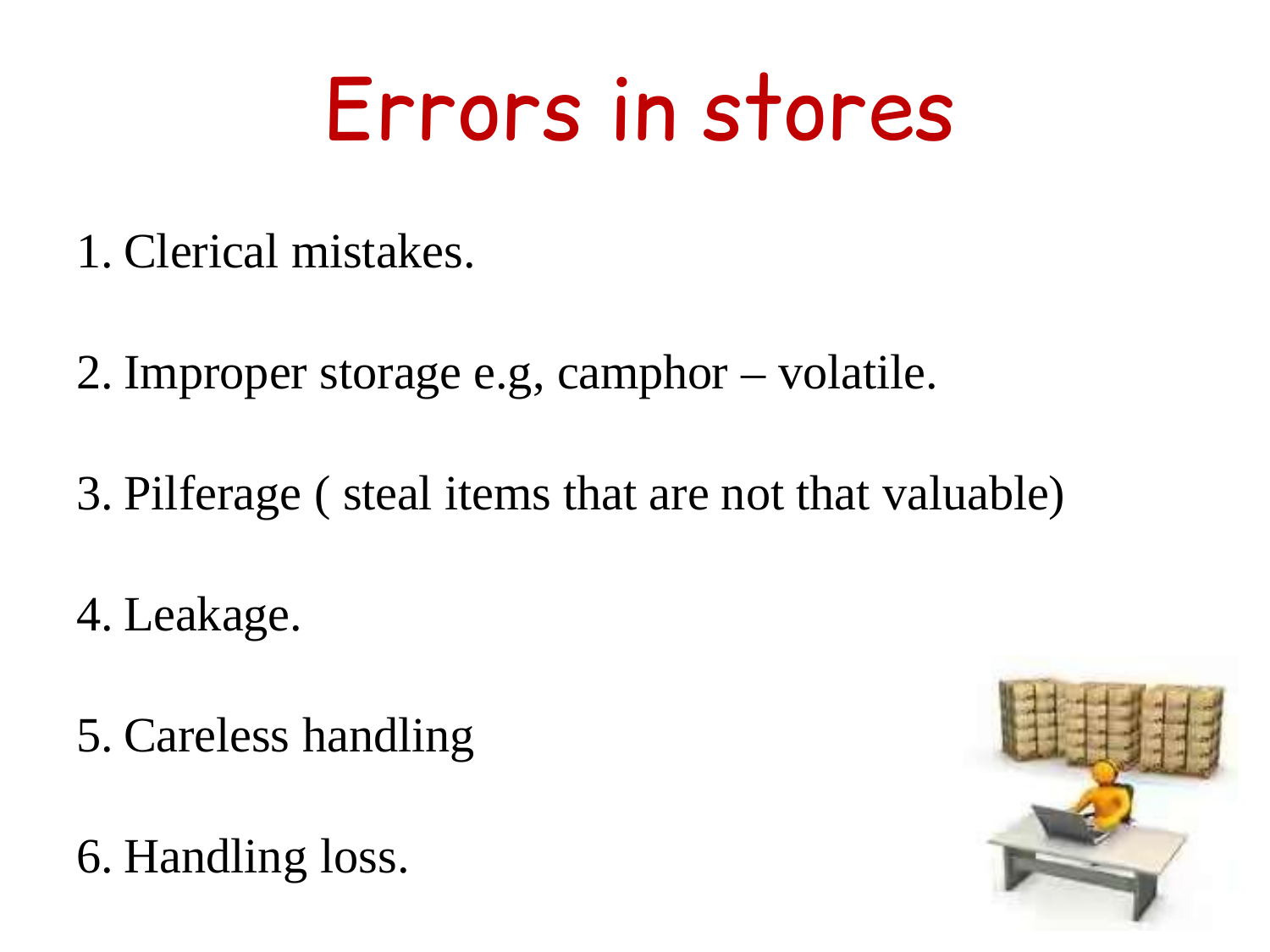

# Errors in stores
Clerical mistakes.

Improper storage e.g, camphor – volatile.

Pilferage ( steal items that are not that valuable)

Leakage.

Careless handling

Handling loss.